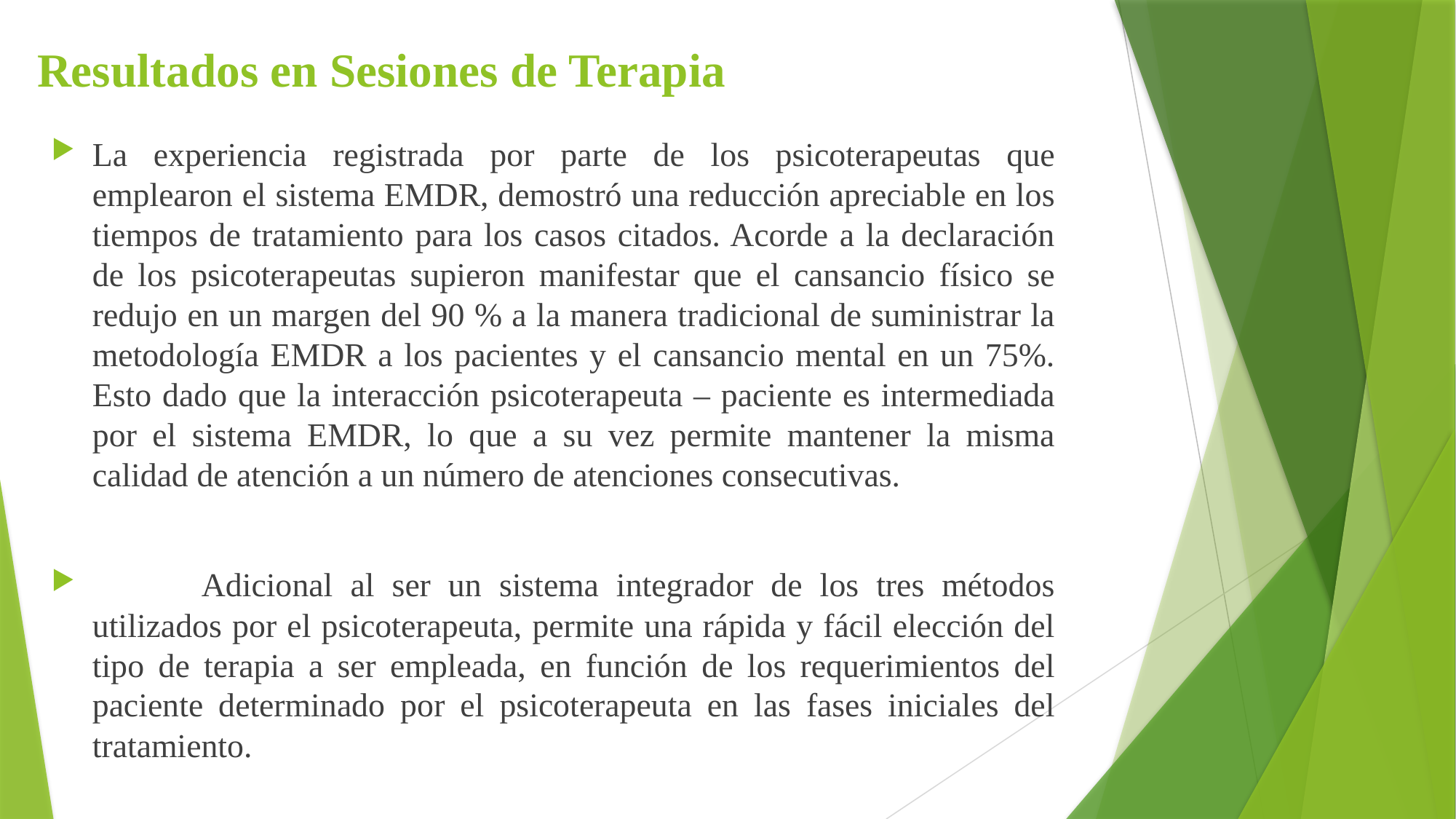

Resultados en Sesiones de Terapia
La experiencia registrada por parte de los psicoterapeutas que emplearon el sistema EMDR, demostró una reducción apreciable en los tiempos de tratamiento para los casos citados. Acorde a la declaración de los psicoterapeutas supieron manifestar que el cansancio físico se redujo en un margen del 90 % a la manera tradicional de suministrar la metodología EMDR a los pacientes y el cansancio mental en un 75%. Esto dado que la interacción psicoterapeuta – paciente es intermediada por el sistema EMDR, lo que a su vez permite mantener la misma calidad de atención a un número de atenciones consecutivas.

	Adicional al ser un sistema integrador de los tres métodos utilizados por el psicoterapeuta, permite una rápida y fácil elección del tipo de terapia a ser empleada, en función de los requerimientos del paciente determinado por el psicoterapeuta en las fases iniciales del tratamiento.